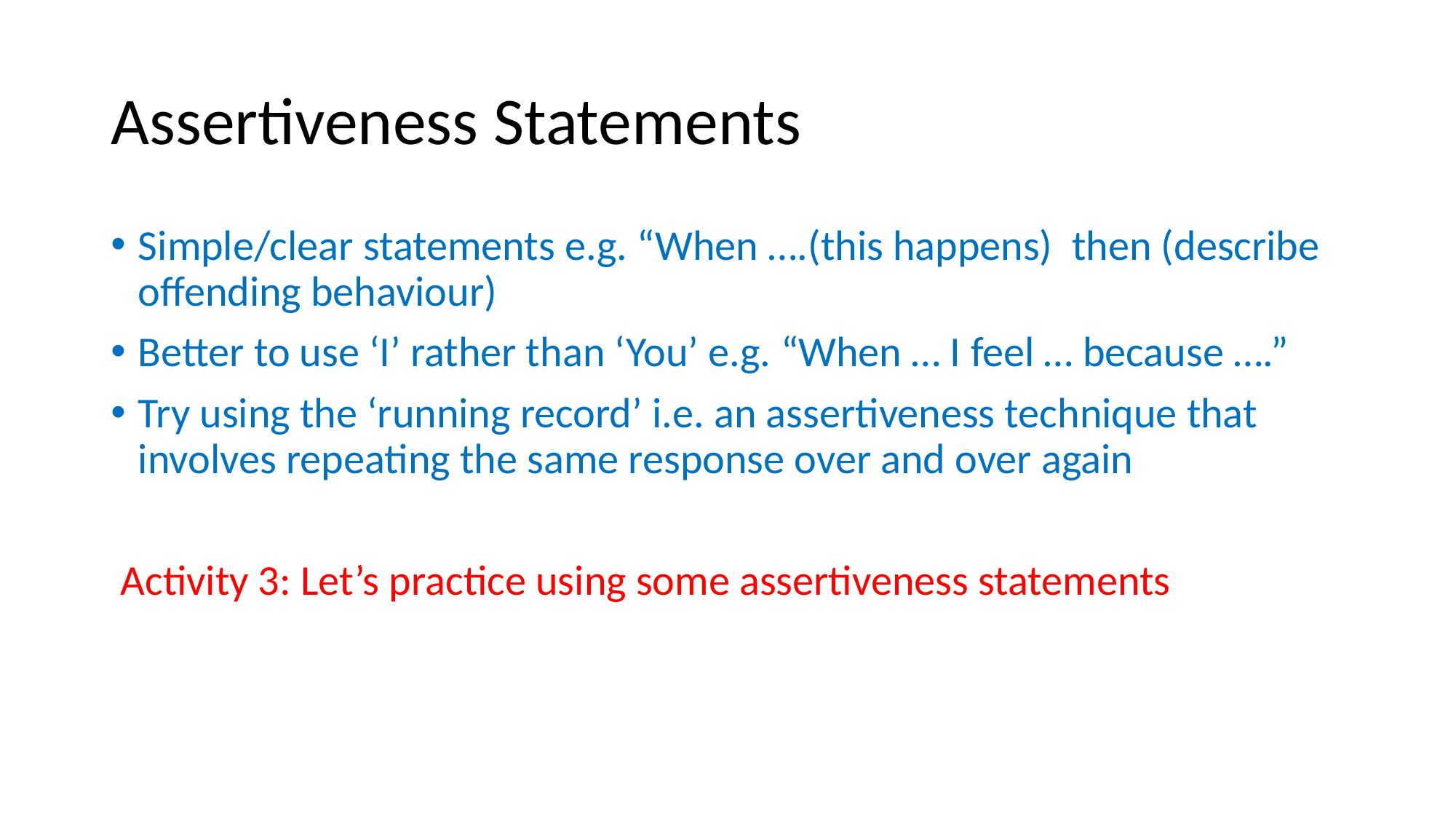

# Assertiveness Statements
Simple/clear statements e.g. “When ….(this happens)  then (describe offending behaviour)
Better to use ‘I’ rather than ‘You’ e.g. “When … I feel … because ….”
Try using the ‘running record’ i.e. an assertiveness technique that involves repeating the same response over and over again

 Activity 3: Let’s practice using some assertiveness statements